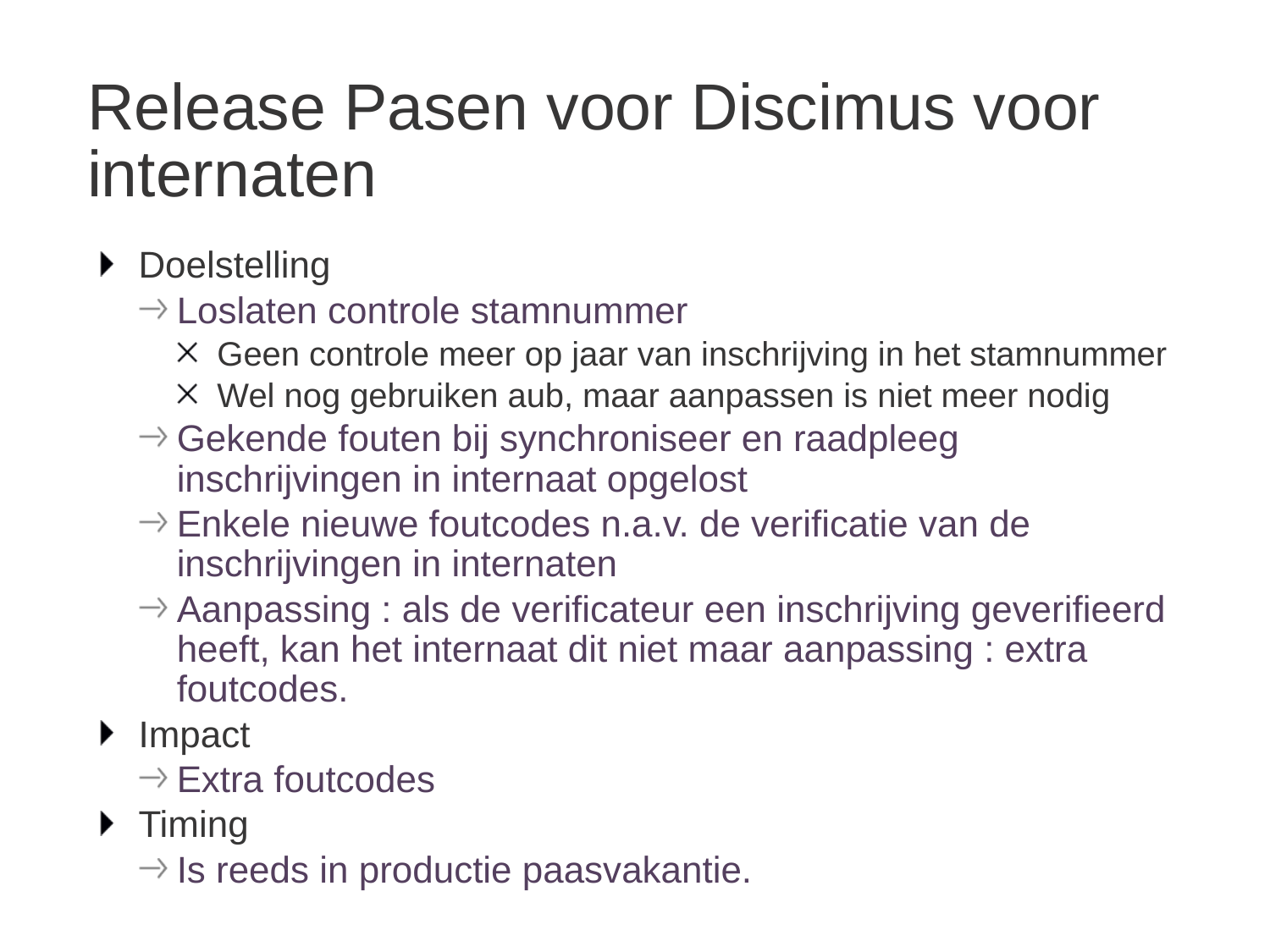

# Release Pasen voor Discimus voor internaten
Doelstelling
Loslaten controle stamnummer
Geen controle meer op jaar van inschrijving in het stamnummer
Wel nog gebruiken aub, maar aanpassen is niet meer nodig
Gekende fouten bij synchroniseer en raadpleeg inschrijvingen in internaat opgelost
Enkele nieuwe foutcodes n.a.v. de verificatie van de inschrijvingen in internaten
Aanpassing : als de verificateur een inschrijving geverifieerd heeft, kan het internaat dit niet maar aanpassing : extra foutcodes.
Impact
Extra foutcodes
Timing
Is reeds in productie paasvakantie.